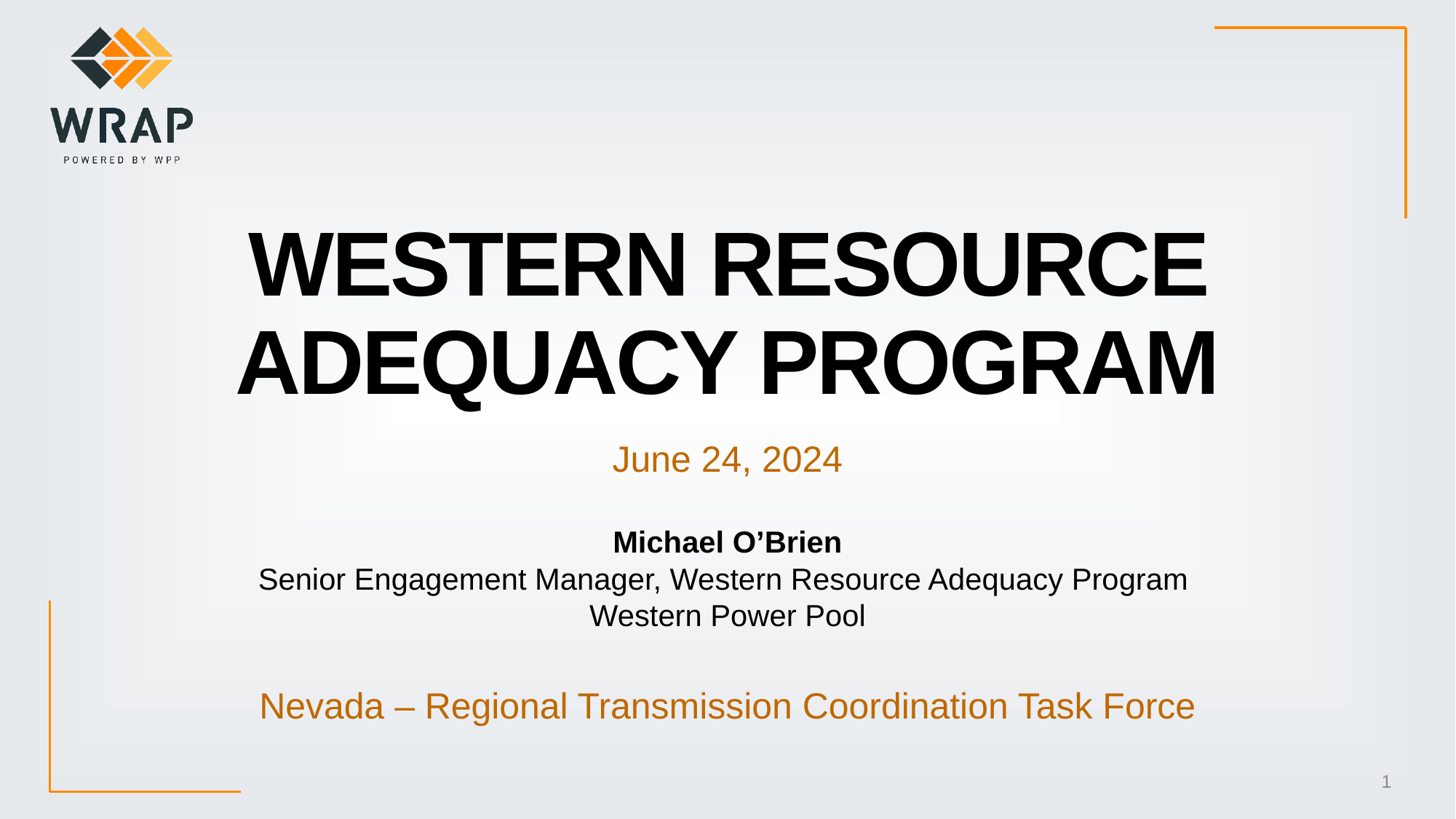

# Western Resource Adequacy Program
June 24, 2024
Michael O’Brien
Senior Engagement Manager, Western Resource Adequacy Program
Western Power Pool
Nevada – Regional Transmission Coordination Task Force
1